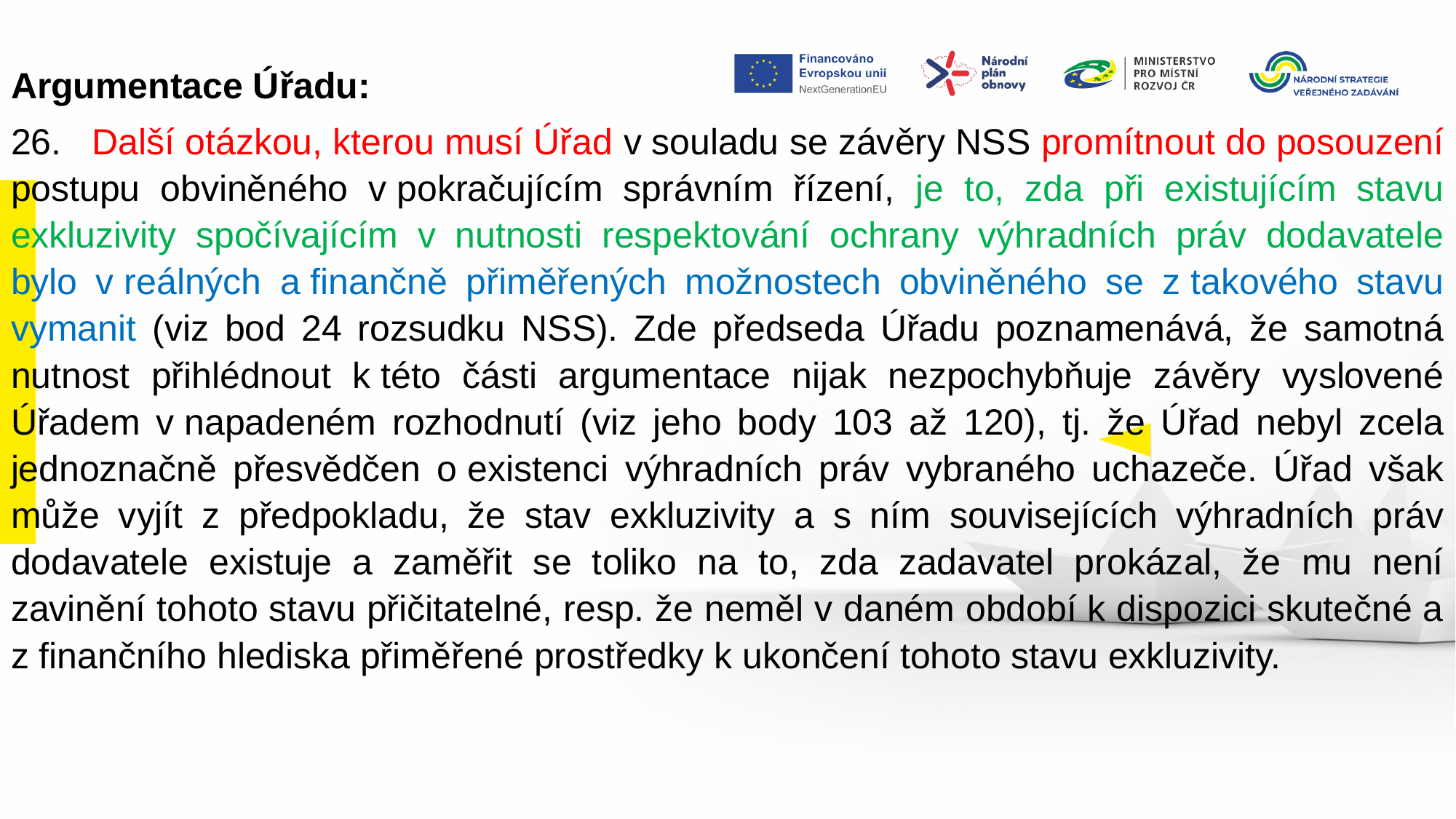

Argumentace Úřadu:
26.   Další otázkou, kterou musí Úřad v souladu se závěry NSS promítnout do posouzení postupu obviněného v pokračujícím správním řízení, je to, zda při existujícím stavu exkluzivity spočívajícím v nutnosti respektování ochrany výhradních práv dodavatele bylo v reálných a finančně přiměřených možnostech obviněného se z takového stavu vymanit (viz bod 24 rozsudku NSS). Zde předseda Úřadu poznamenává, že samotná nutnost přihlédnout k této části argumentace nijak nezpochybňuje závěry vyslovené Úřadem v napadeném rozhodnutí (viz jeho body 103 až 120), tj. že Úřad nebyl zcela jednoznačně přesvědčen o existenci výhradních práv vybraného uchazeče. Úřad však může vyjít z předpokladu, že stav exkluzivity a s ním souvisejících výhradních práv dodavatele existuje a zaměřit se toliko na to, zda zadavatel prokázal, že mu není zavinění tohoto stavu přičitatelné, resp. že neměl v daném období k dispozici skutečné a z finančního hlediska přiměřené prostředky k ukončení tohoto stavu exkluzivity.